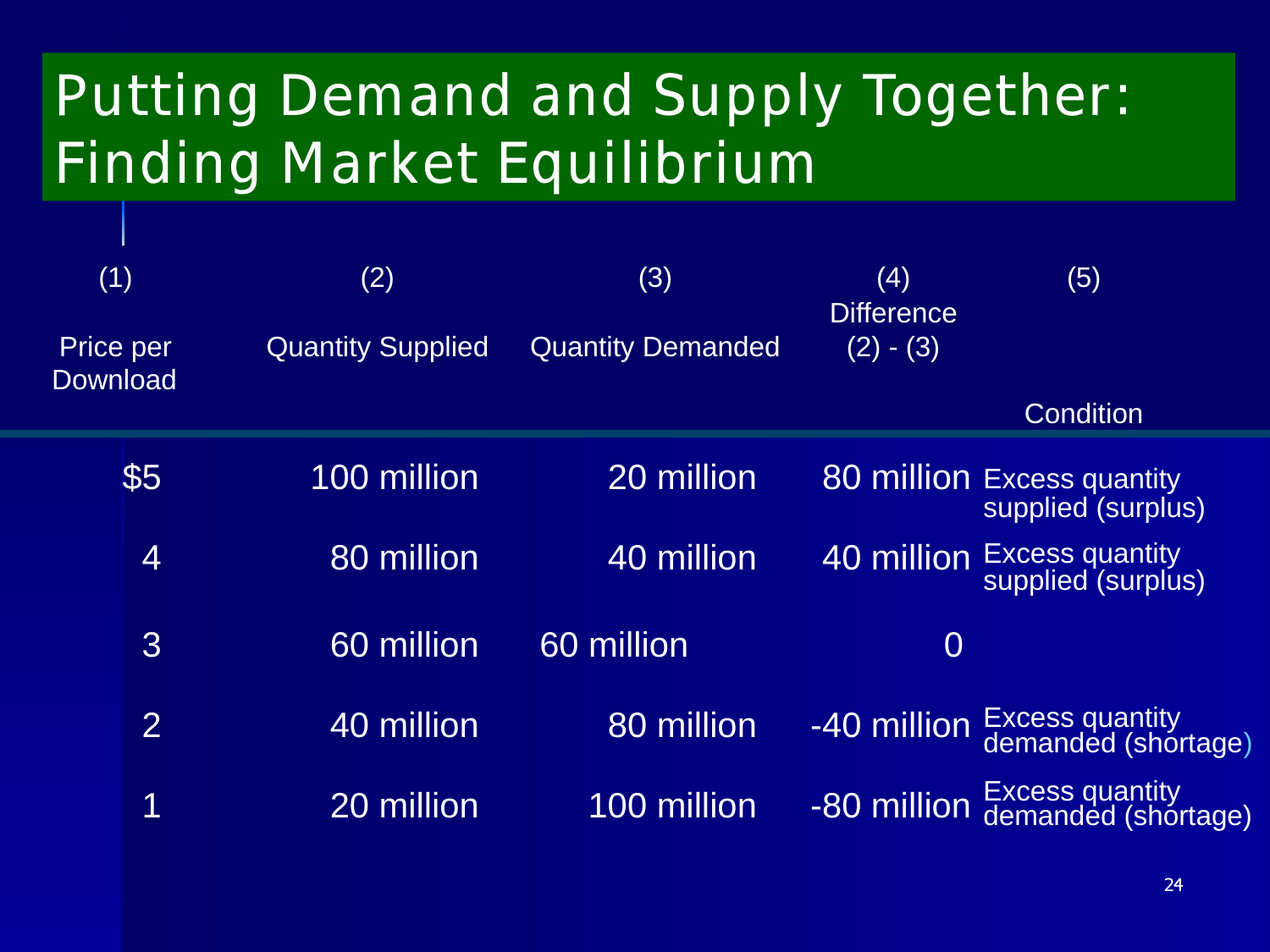

# Putting Demand and Supply Together: Finding Market Equilibrium
	(1)	(2)	(3)	(4)	(5)
				Difference
	Price per	Quantity Supplied	Quantity Demanded	(2) - (3)
     Download			  							Condition

	$5	100 million	20 million	80 million

	4	80 million	40 million	40 million

	 3	60 million	60 million       	0

	2	40 million	80 million	-40 million

	1	20 million	100 million	-80 million
	Excess quantity
	supplied (surplus)

	Excess quantity
	supplied (surplus)

Excess quantity
demanded (shortage)

Excess quantity
demanded (shortage)
24